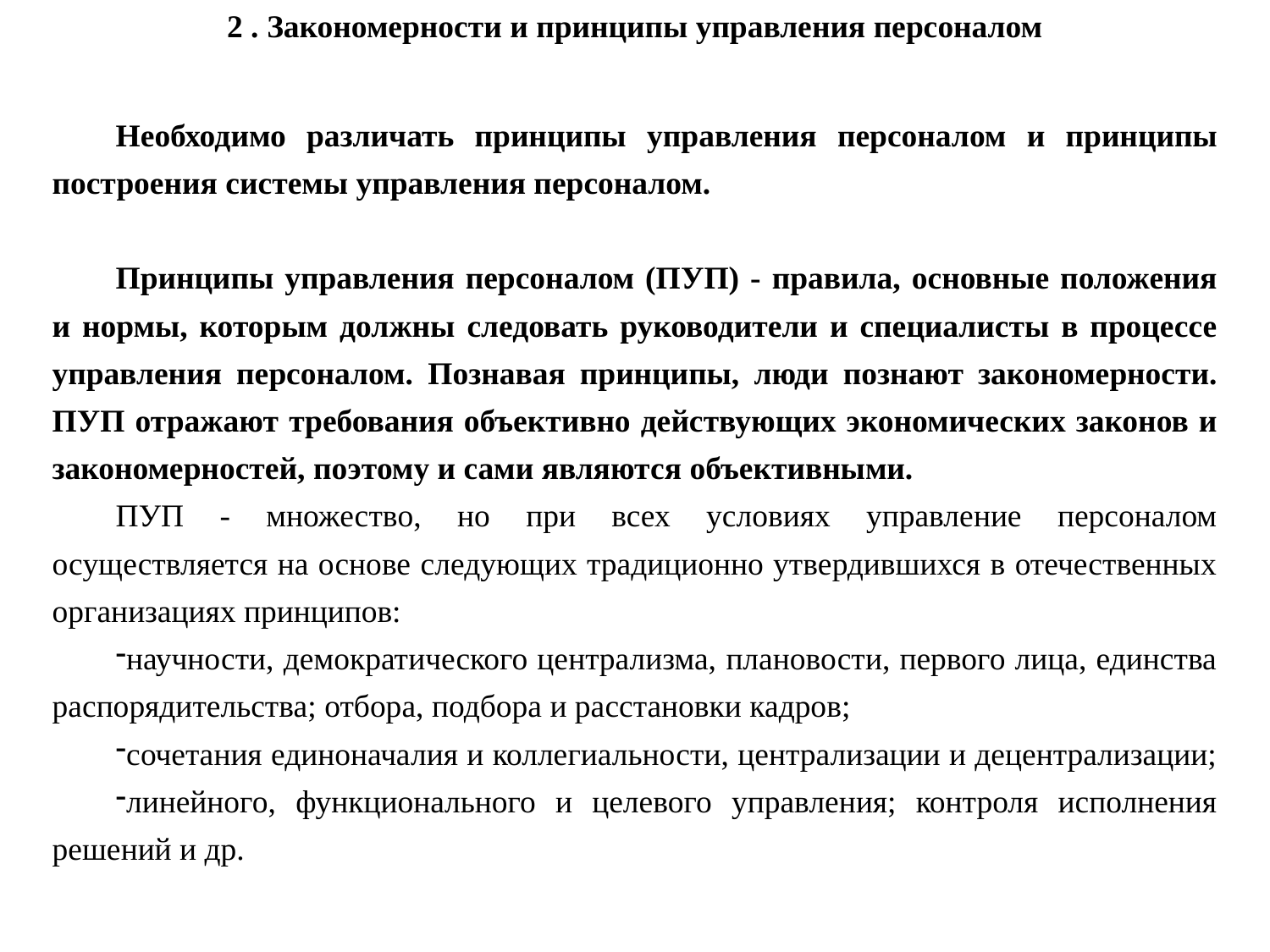

2 . Закономерности и принципы управления персоналом
Необходимо различать принципы управления персоналом и принципы построения системы управления персоналом.

Принципы управления персоналом (ПУП) - правила, основные положения и нормы, которым должны следовать руководители и специалисты в процессе управления персоналом. Познавая принципы, люди познают закономерности. ПУП отражают требования объективно действующих экономических законов и закономерностей, поэтому и сами являются объективными.
ПУП - множество, но при всех условиях управление персоналом осуществляется на основе следующих традиционно утвердившихся в отечественных организациях принципов:
научности, демократического централизма, плановости, первого лица, единства распорядительства; отбора, подбора и расстановки кадров;
сочетания единоначалия и коллегиальности, централизации и децентрализации;
линейного, функционального и целевого управления; контроля исполнения решений и др.